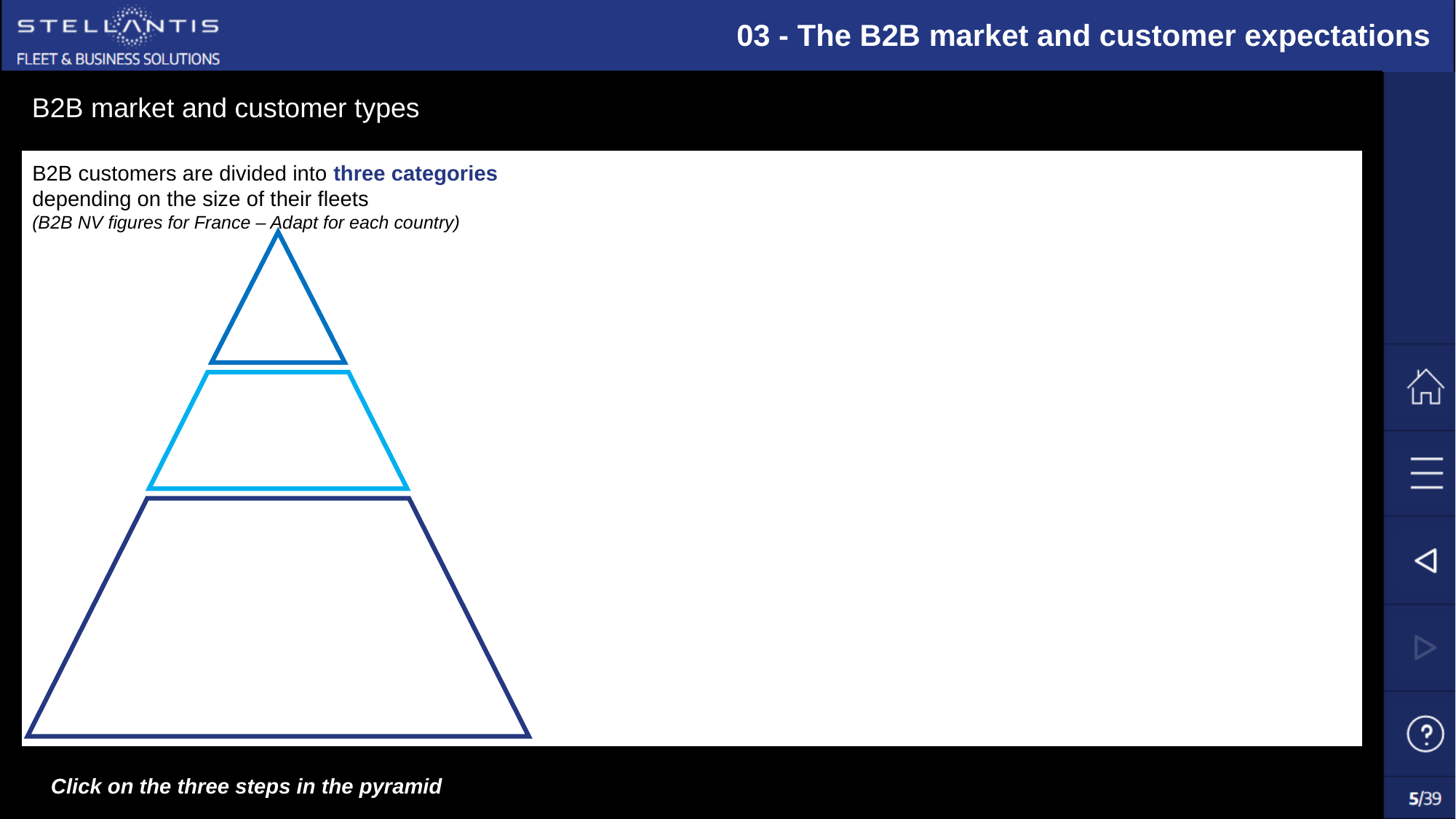

# 03 - The B2B market and customer expectations
B2B market and customer types
Avez-vous été attentif ?
B2B customers are divided into three categories depending on the size of their fleets
(B2B NV figures for France – Adapt for each country)

Click on the three steps in the pyramid